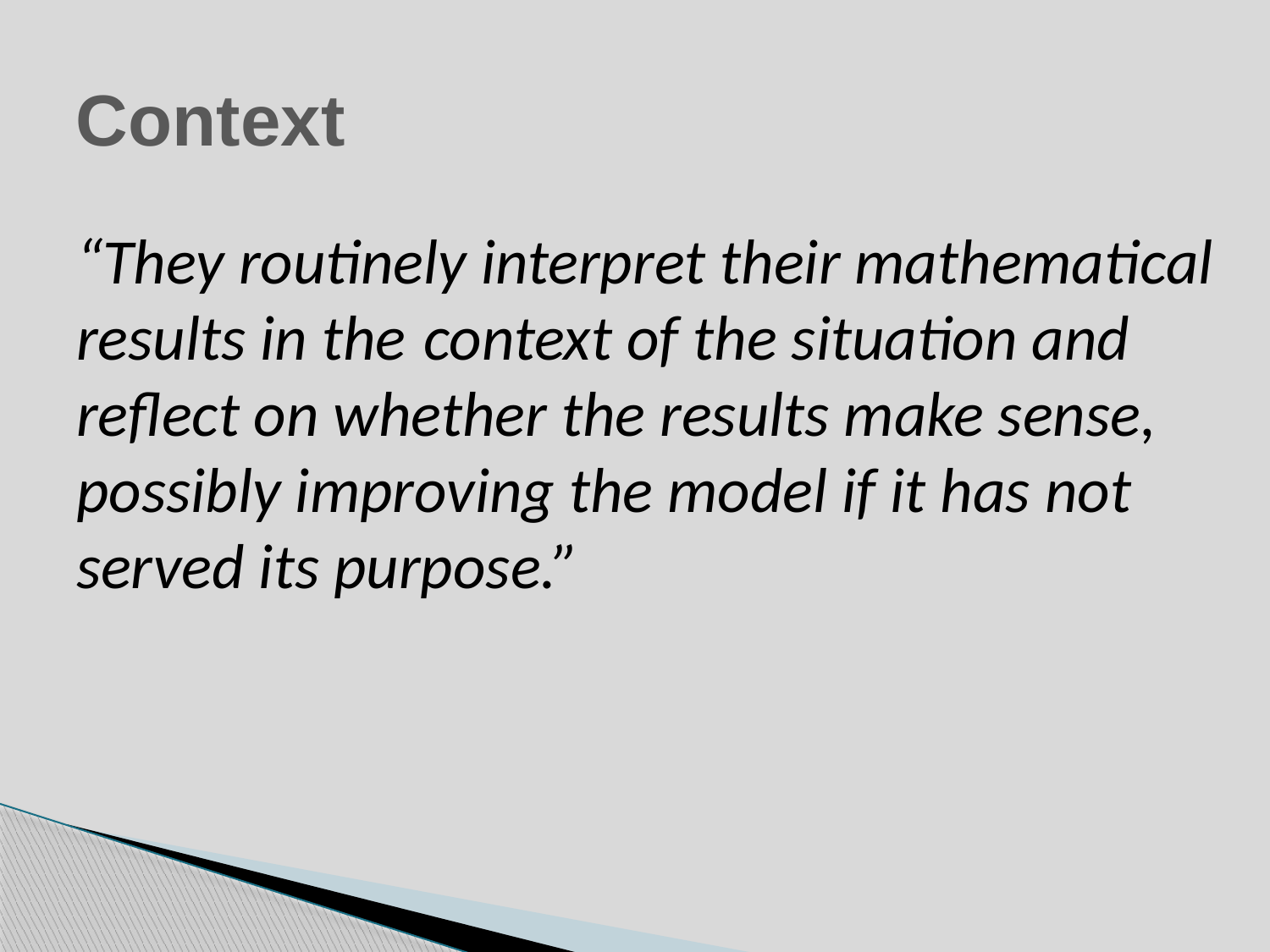

# Context
“They routinely interpret their mathematical results in the context of the situation and reflect on whether the results make sense, possibly improving the model if it has not
served its purpose.”